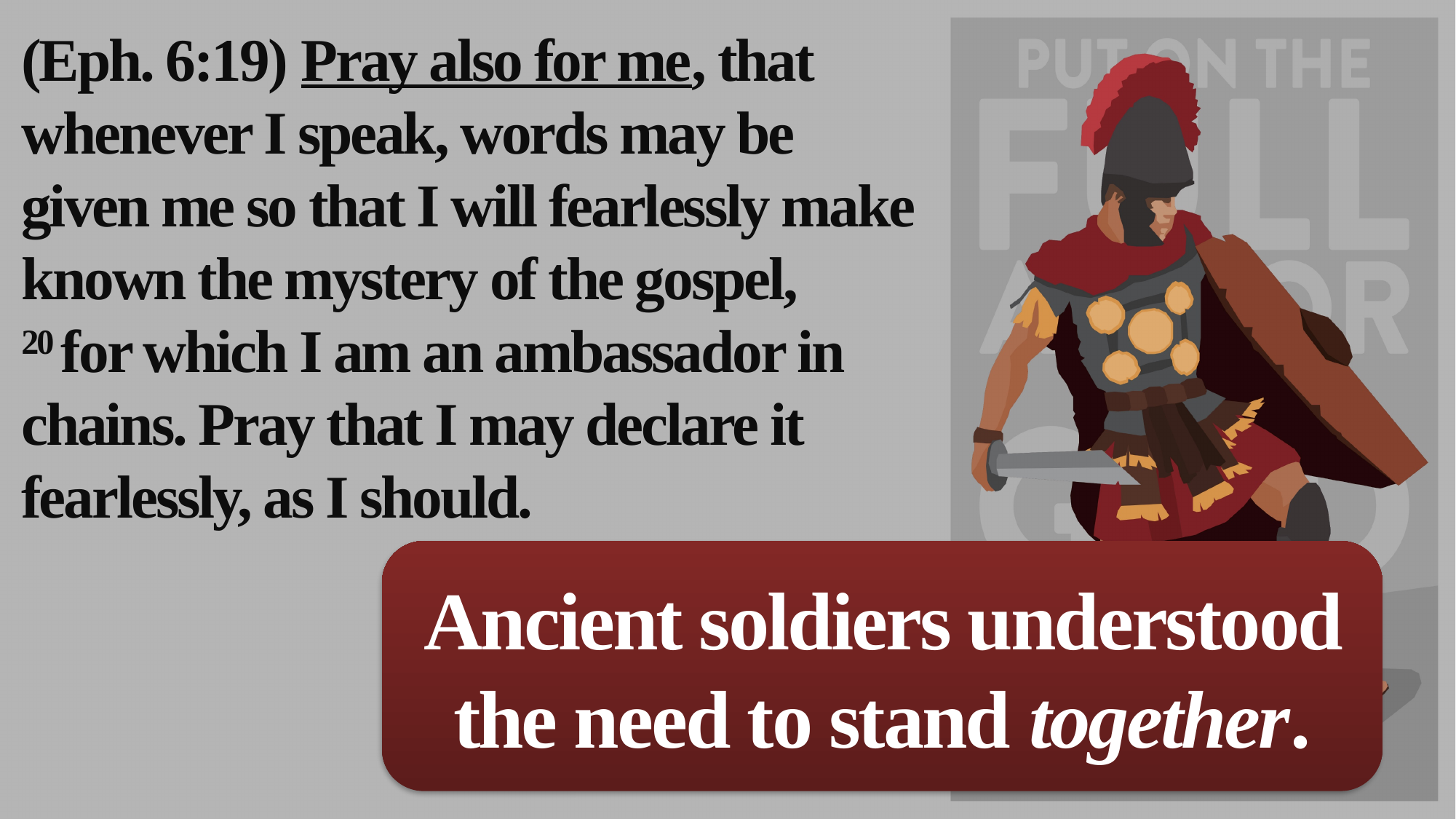

(Eph. 6:19) Pray also for me, that whenever I speak, words may be given me so that I will fearlessly make known the mystery of the gospel,
20 for which I am an ambassador in chains. Pray that I may declare it fearlessly, as I should.
Ancient soldiers understood the need to stand together.